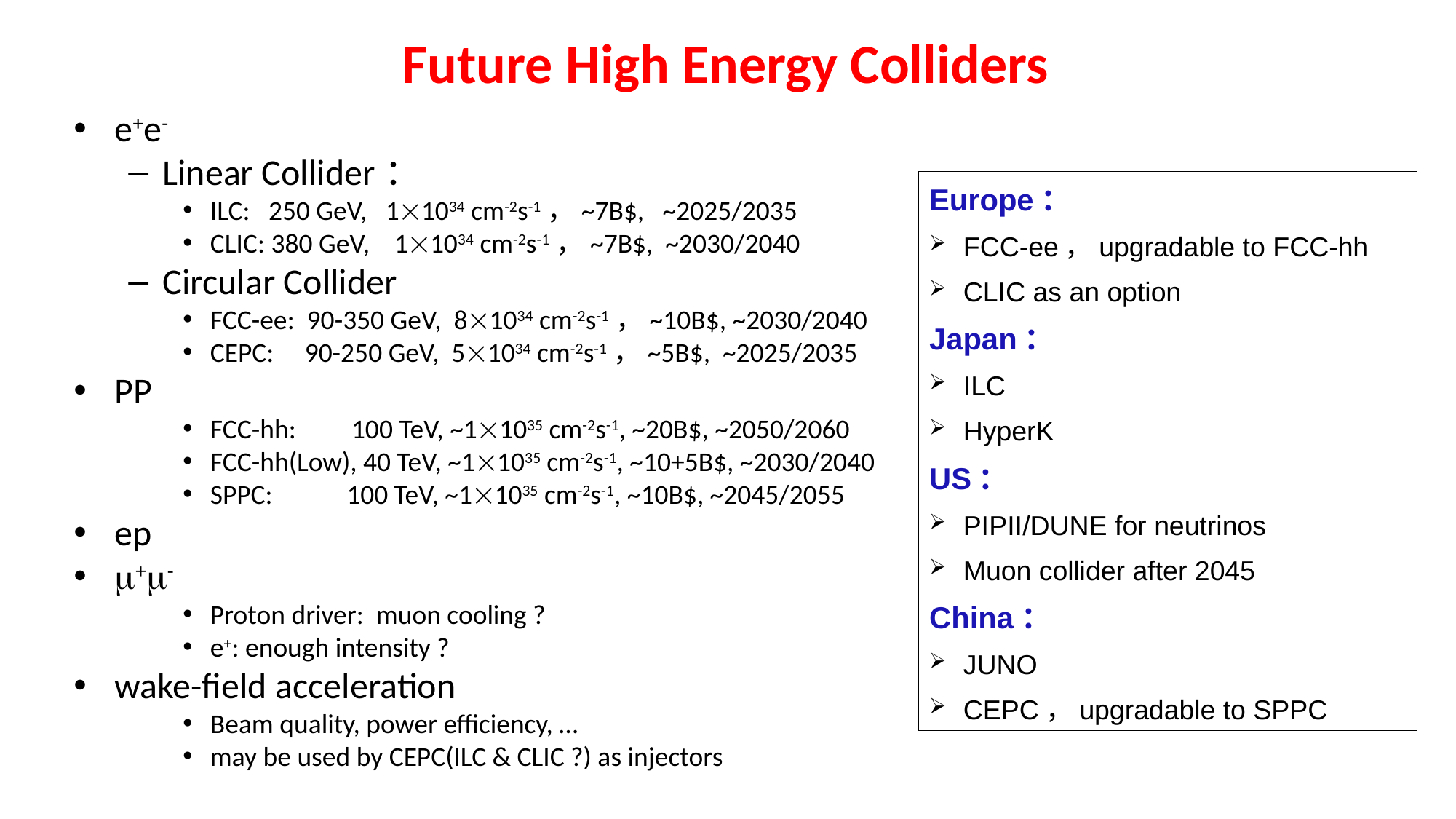

# Future High Energy Colliders
e+e-
Linear Collider：
ILC:   250 GeV,   1×1034 cm-2s-1，~7B$,   ~2025/2035
CLIC: 380 GeV,    1×1034 cm-2s-1，~7B$,  ~2030/2040
Circular Collider
FCC-ee:  90-350 GeV,  8×1034 cm-2s-1，~10B$, ~2030/2040
CEPC:     90-250 GeV,  5×1034 cm-2s-1，~5B$,  ~2025/2035
PP
FCC-hh:         100 TeV, ~1×1035 cm-2s-1, ~20B$, ~2050/2060
FCC-hh(Low), 40 TeV, ~1×1035 cm-2s-1, ~10+5B$, ~2030/2040
SPPC:            100 TeV, ~1×1035 cm-2s-1, ~10B$, ~2045/2055
ep
μ+μ-
Proton driver:  muon cooling ?
e+: enough intensity ?
wake-field acceleration
Beam quality, power efficiency, …
may be used by CEPC(ILC & CLIC ?) as injectors
Europe：
FCC-ee，upgradable to FCC-hh
CLIC as an option
Japan：
ILC
HyperK
US：
PIPII/DUNE for neutrinos
Muon collider after 2045
China：
JUNO
CEPC，upgradable to SPPC